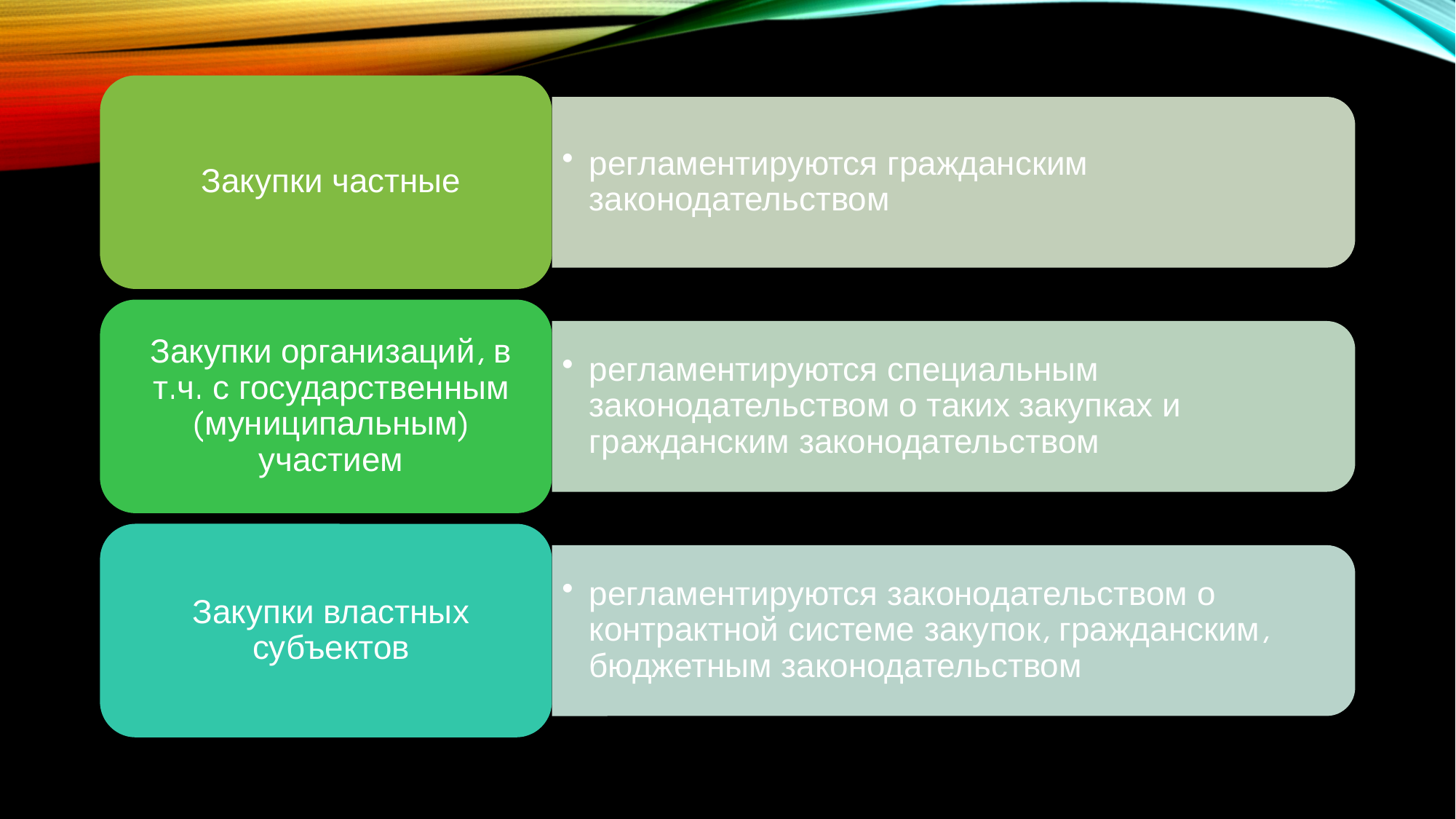

регламентируются гражданским законодательством
Закупки частные
регламентируются специальным законодательством о таких закупках и гражданским законодательством
Закупки организаций, в т.ч. с государственным (муниципальным) участием
регламентируются законодательством о контрактной системе закупок, гражданским, бюджетным законодательством
Закупки властных субъектов